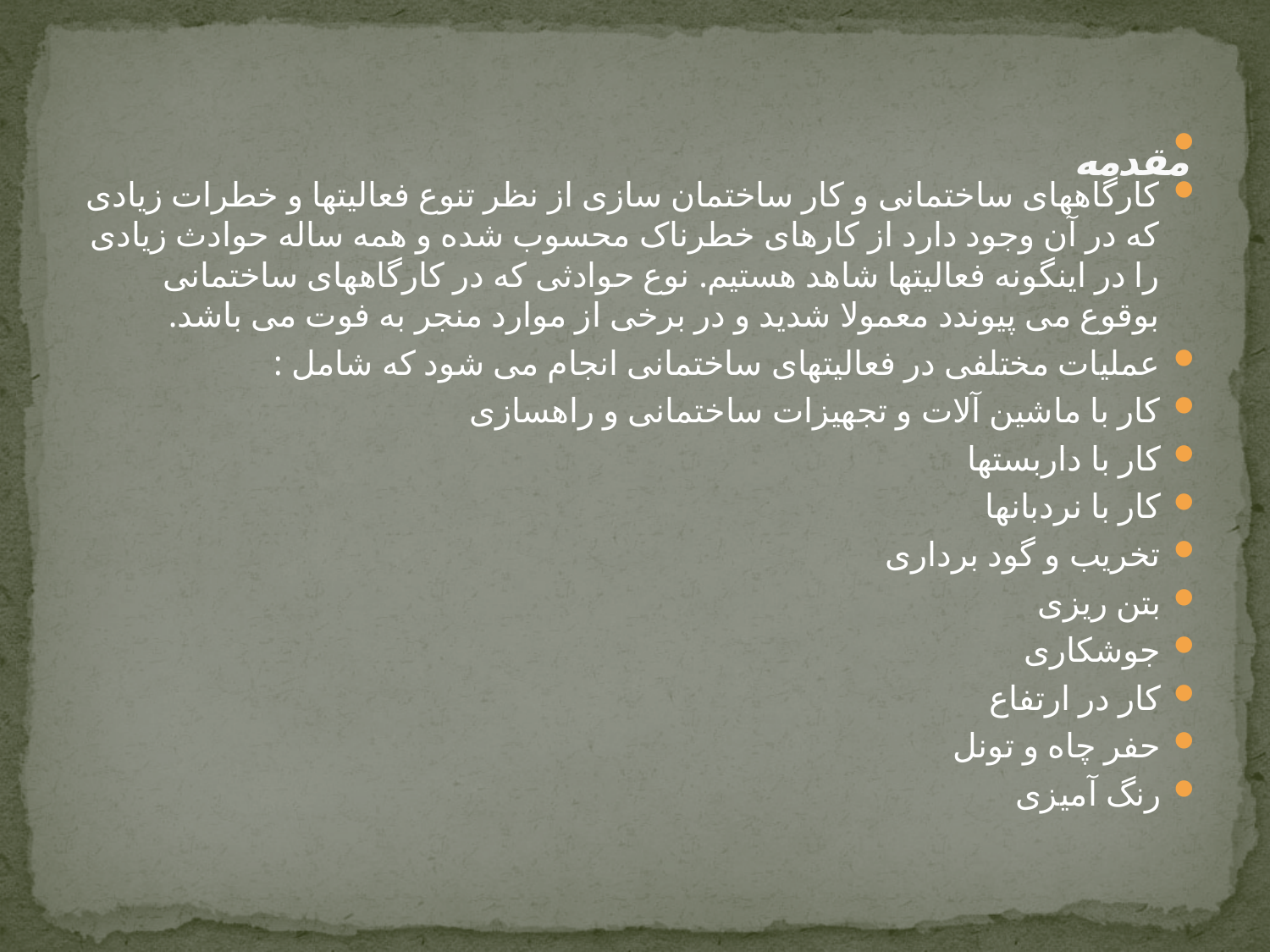

کارگاههای ساختمانی و کار ساختمان سازی از نظر تنوع فعالیتها و خطرات زیادی که در آن وجود دارد از کارهای خطرناک محسوب شده و همه ساله حوادث زیادی را در اینگونه فعالیتها شاهد هستیم. نوع حوادثی که در کارگاههای ساختمانی بوقوع می پیوندد معمولا شدید و در برخی از موارد منجر به فوت می باشد.
عملیات مختلفی در فعالیتهای ساختمانی انجام می شود که شامل :
کار با ماشین آلات و تجهیزات ساختمانی و راهسازی
کار با داربستها
کار با نردبانها
تخریب و گود برداری
بتن ریزی
جوشکاری
کار در ارتفاع
حفر چاه و تونل
رنگ آمیزی

# مقدمه